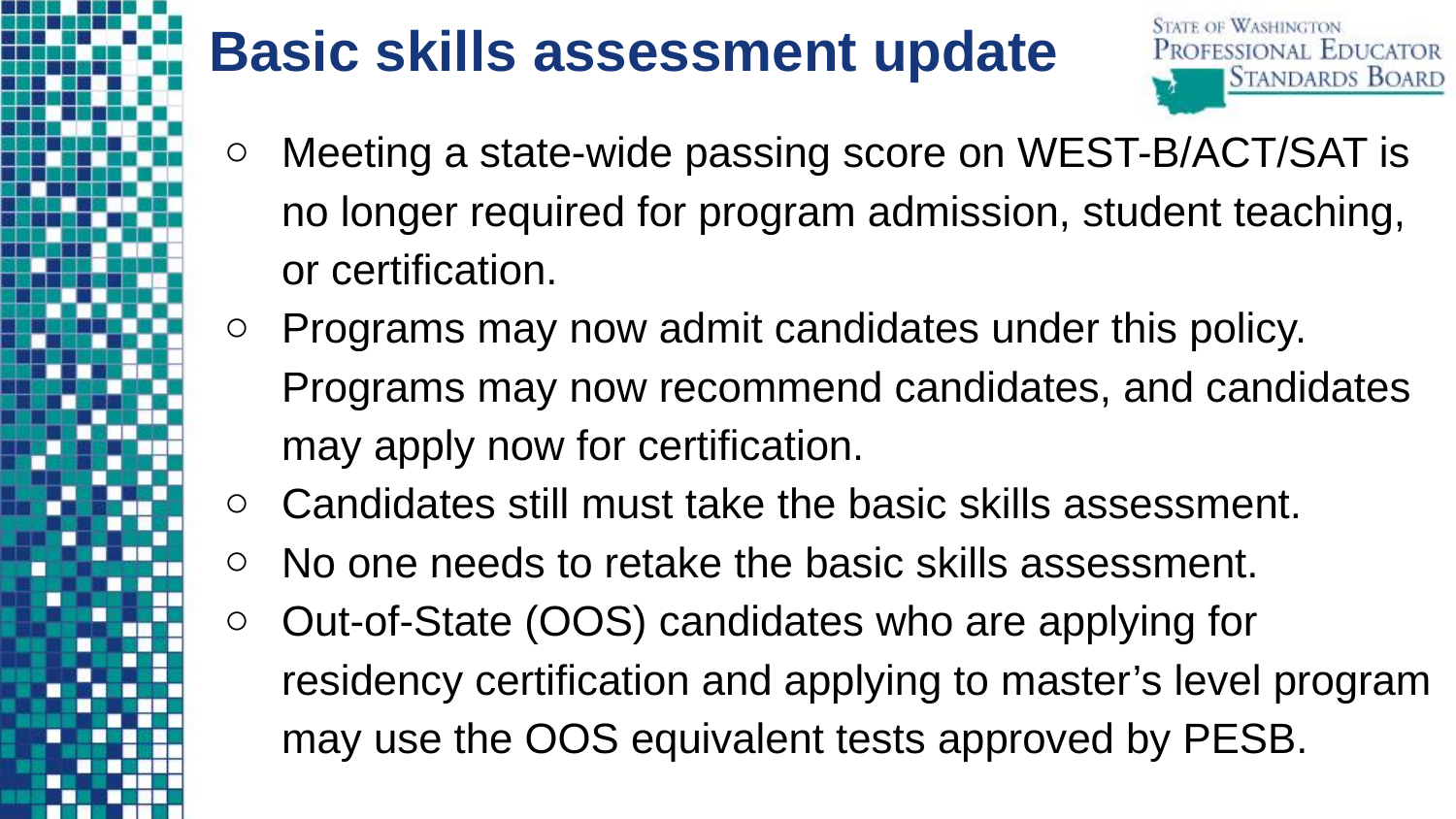

# Basic skills assessment update

Meeting a state-wide passing score on WEST-B/ACT/SAT is no longer required for program admission, student teaching, or certification.
Programs may now admit candidates under this policy. Programs may now recommend candidates, and candidates may apply now for certification.
Candidates still must take the basic skills assessment.
No one needs to retake the basic skills assessment.
Out-of-State (OOS) candidates who are applying for residency certification and applying to master’s level program may use the OOS equivalent tests approved by PESB.